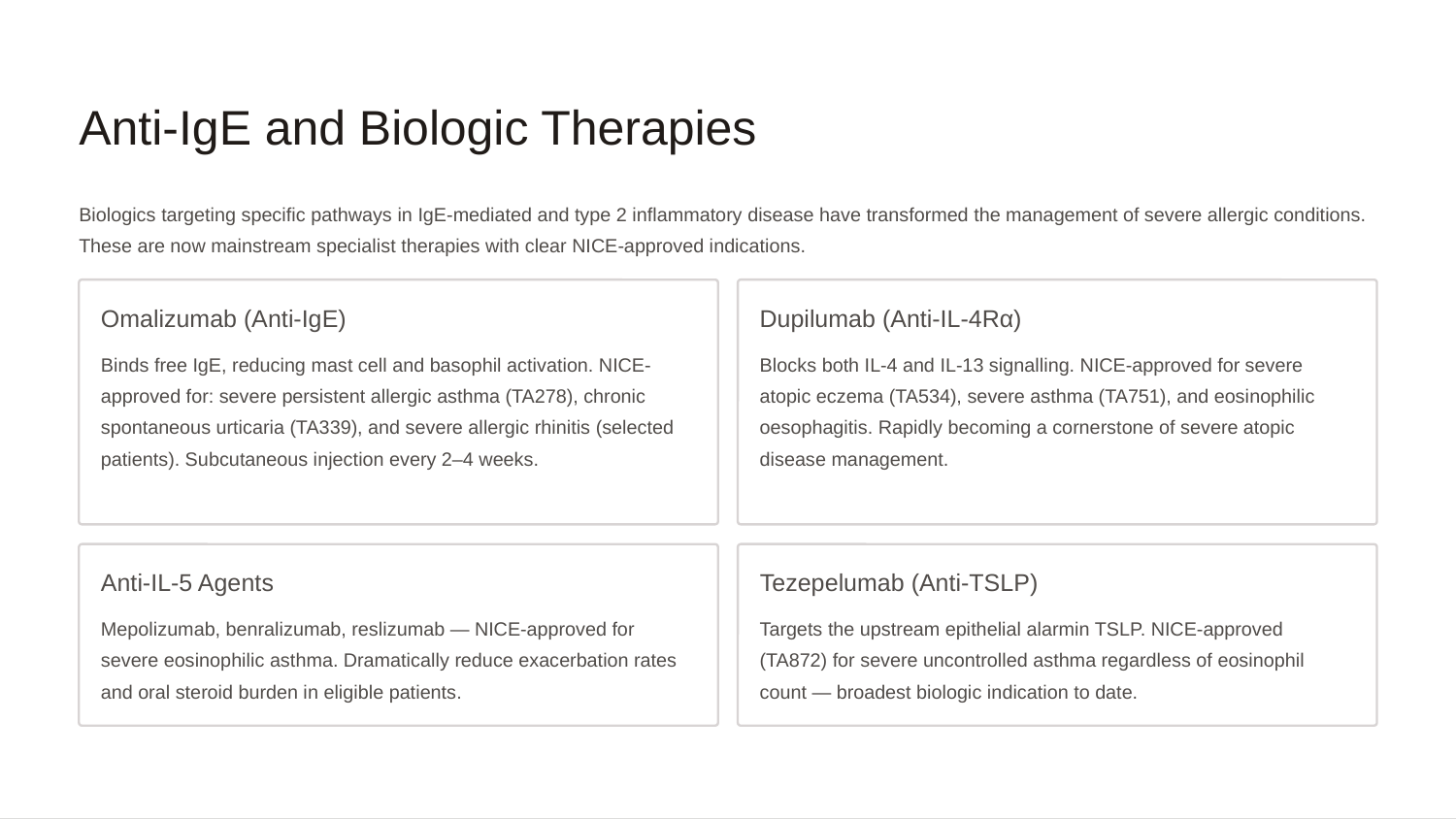

Anti-IgE and Biologic Therapies
Biologics targeting specific pathways in IgE-mediated and type 2 inflammatory disease have transformed the management of severe allergic conditions. These are now mainstream specialist therapies with clear NICE-approved indications.

Omalizumab (Anti-IgE)
Dupilumab (Anti-IL-4Rα)
Binds free IgE, reducing mast cell and basophil activation. NICE-approved for: severe persistent allergic asthma (TA278), chronic spontaneous urticaria (TA339), and severe allergic rhinitis (selected patients). Subcutaneous injection every 2–4 weeks.
Blocks both IL-4 and IL-13 signalling. NICE-approved for severe atopic eczema (TA534), severe asthma (TA751), and eosinophilic oesophagitis. Rapidly becoming a cornerstone of severe atopic disease management.

Anti-IL-5 Agents
Tezepelumab (Anti-TSLP)
Mepolizumab, benralizumab, reslizumab — NICE-approved for severe eosinophilic asthma. Dramatically reduce exacerbation rates and oral steroid burden in eligible patients.
Targets the upstream epithelial alarmin TSLP. NICE-approved (TA872) for severe uncontrolled asthma regardless of eosinophil count — broadest biologic indication to date.